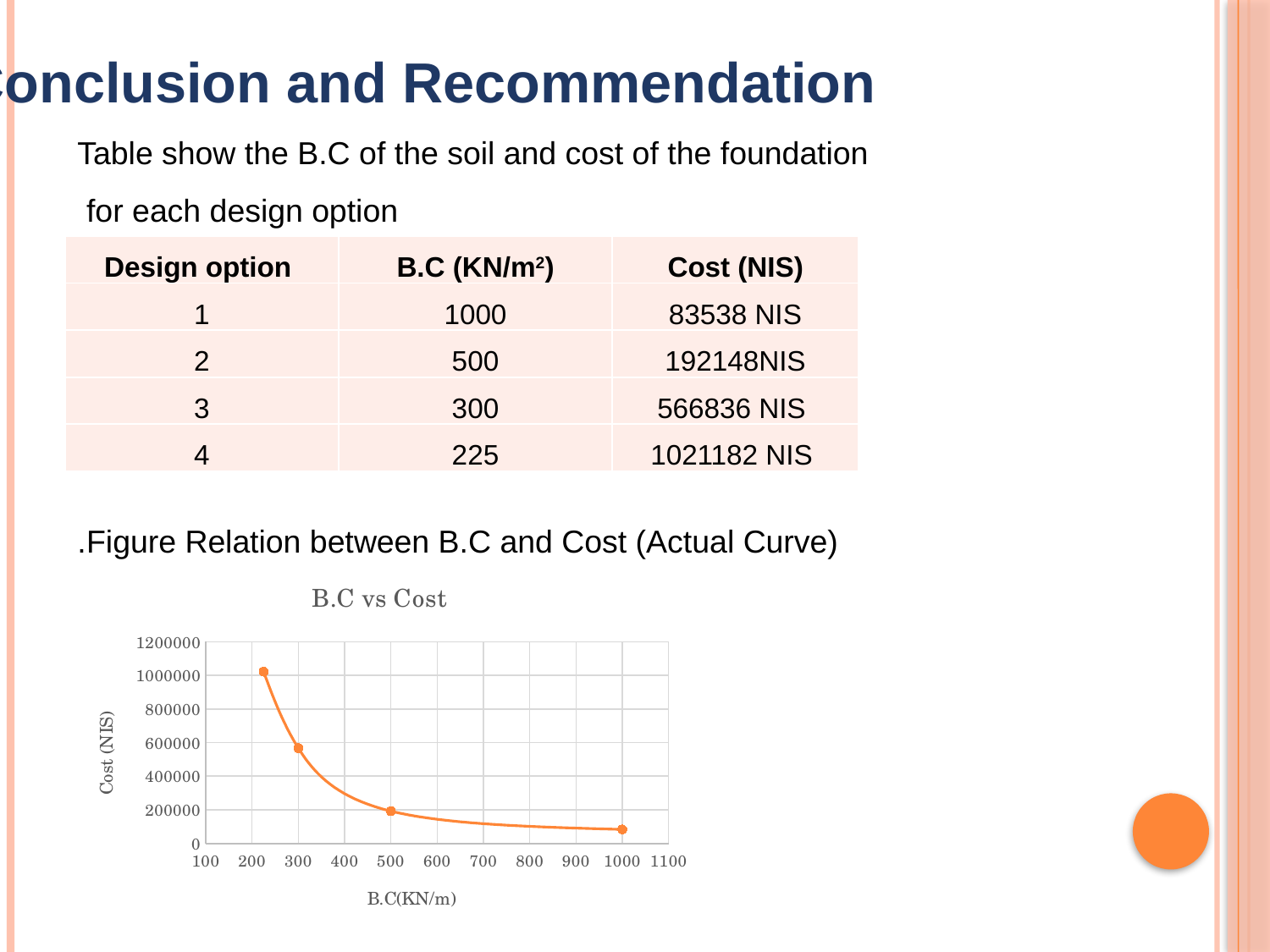

Conclusion and Recommendation
Table show the B.C of the soil and cost of the foundation for each design option
| Design option | B.C (KN/m2) | Cost (NIS) |
| --- | --- | --- |
| 1 | 1000 | 83538 NIS |
| 2 | 500 | 192148NIS |
| 3 | 300 | 566836 NIS |
| 4 | 225 | 1021182 NIS |
Figure Relation between B.C and Cost (Actual Curve).

### Chart: B.C vs Cost

| Category |  |
|---|---|